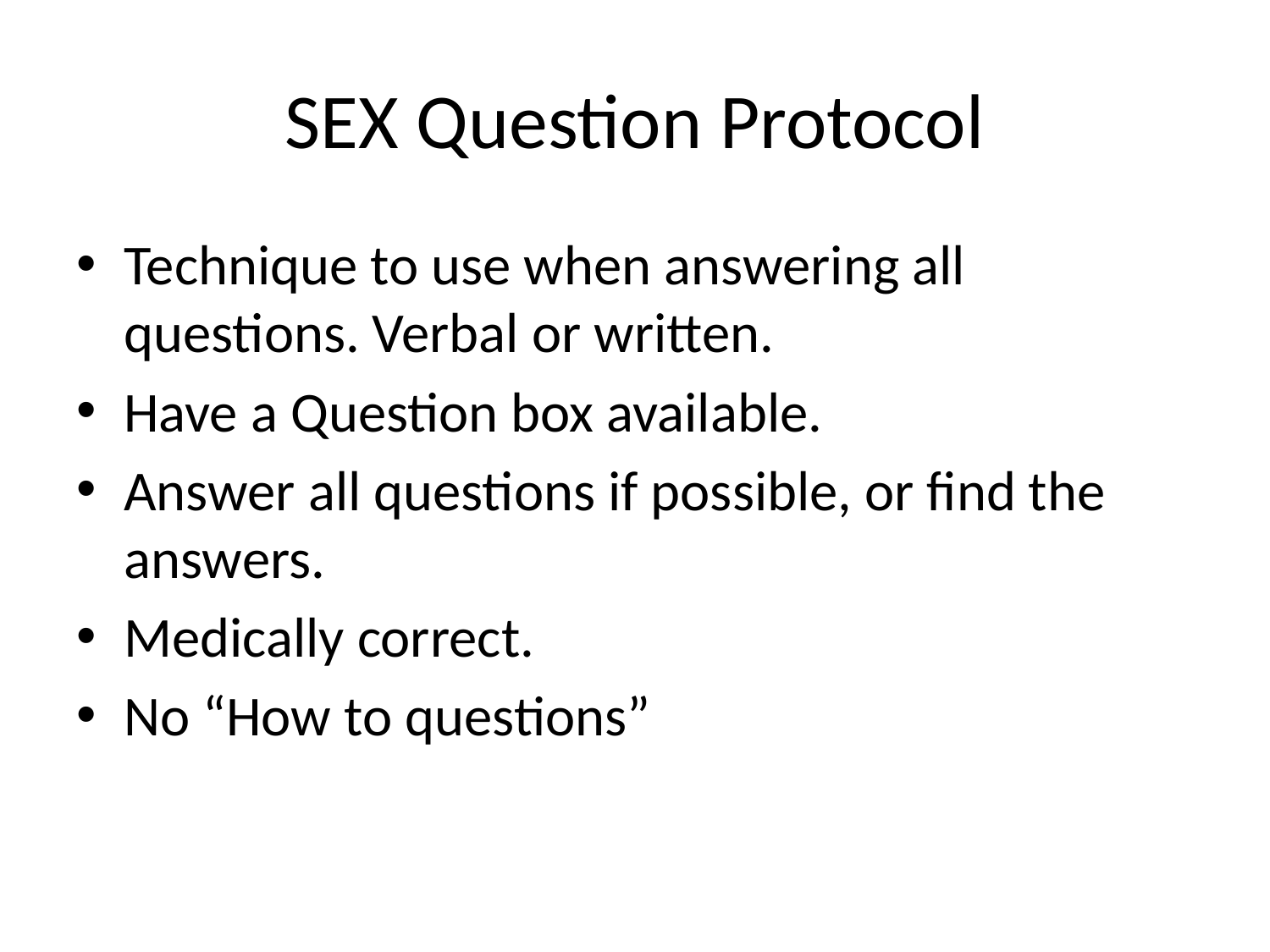

# SEX Question Protocol
Technique to use when answering all questions. Verbal or written.
Have a Question box available.
Answer all questions if possible, or find the answers.
Medically correct.
No “How to questions”